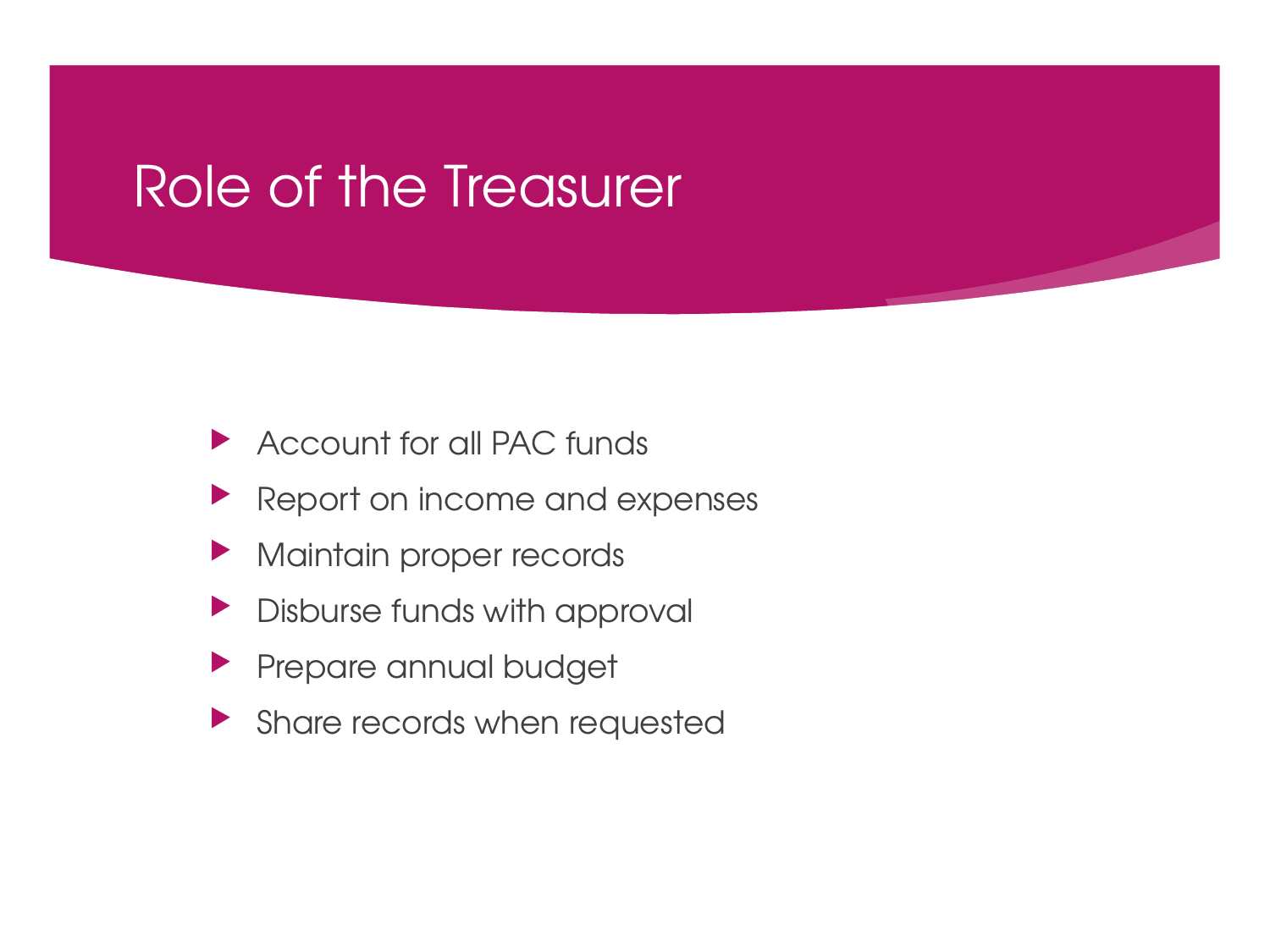

# Role of the Treasurer

Account for all PAC funds
Report on income and expenses
Maintain proper records
Disburse funds with approval
Prepare annual budget
Share records when requested